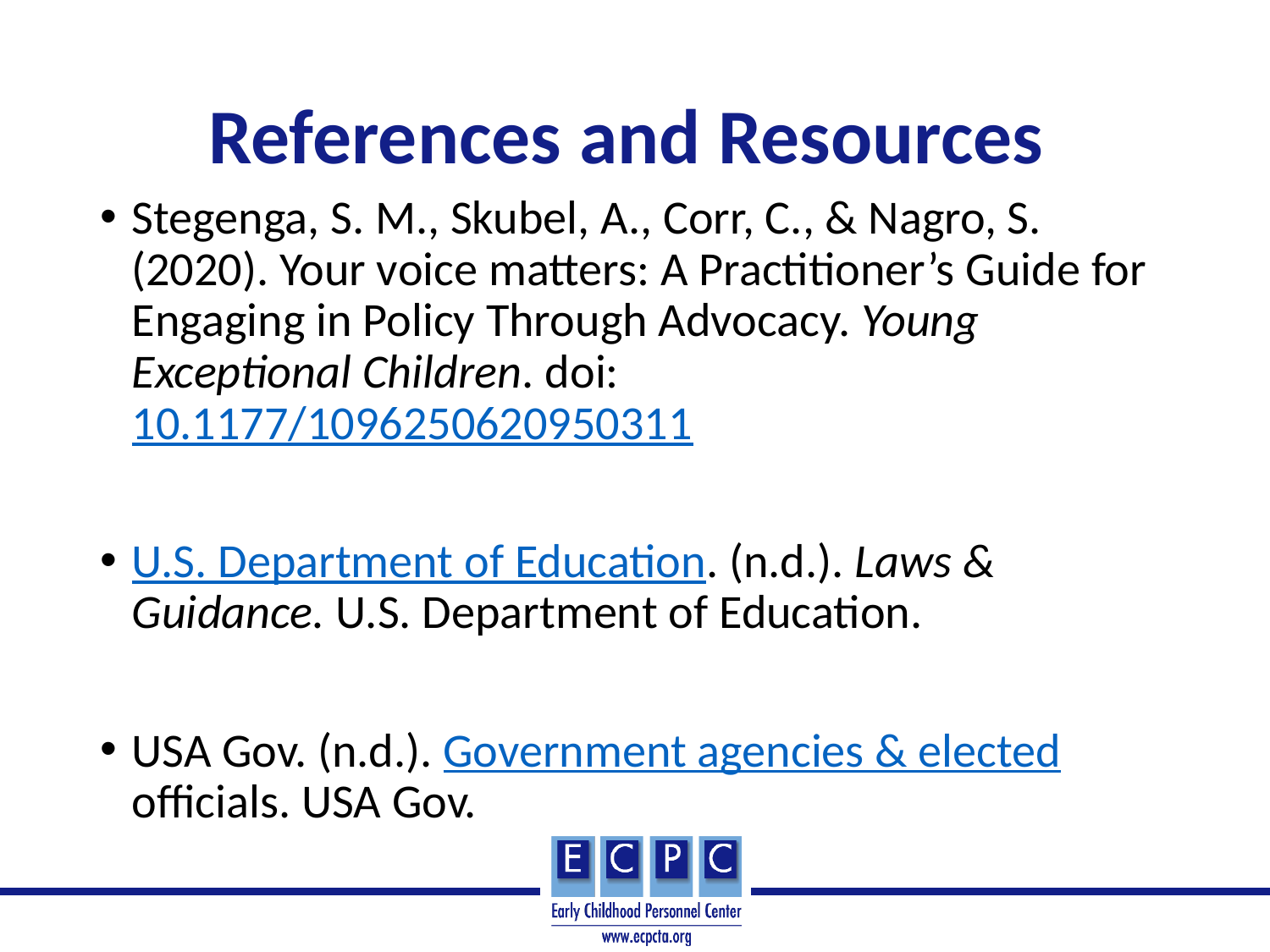

# References and Resources
Stegenga, S. M., Skubel, A., Corr, C., & Nagro, S. (2020). Your voice matters: A Practitioner’s Guide for Engaging in Policy Through Advocacy. Young Exceptional Children. doi:10.1177/1096250620950311

U.S. Department of Education. (n.d.). Laws & Guidance. U.S. Department of Education.

USA Gov. (n.d.). Government agencies & elected officials. USA Gov.